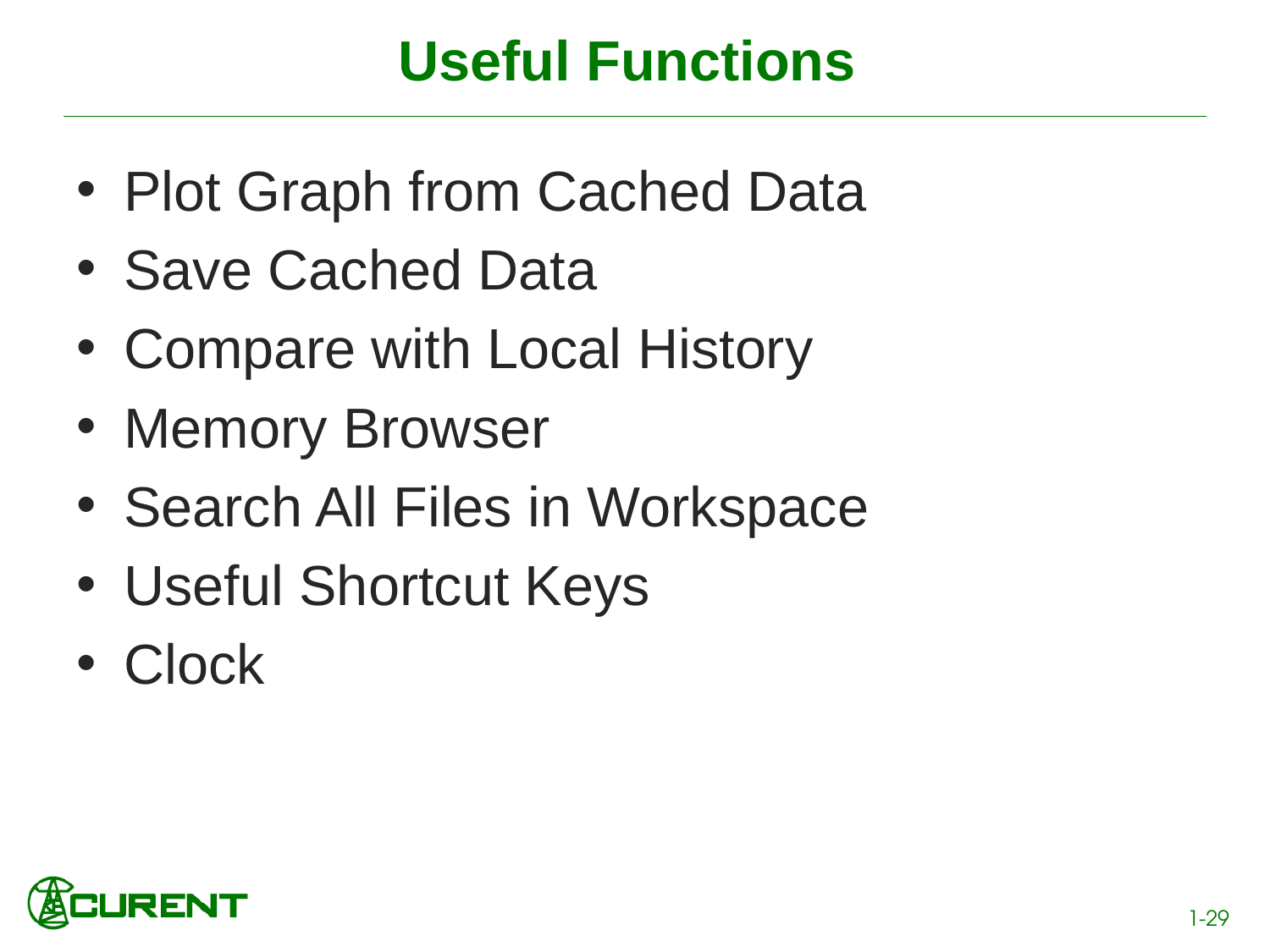

# Useful Functions
Plot Graph from Cached Data
Save Cached Data
Compare with Local History
Memory Browser
Search All Files in Workspace
Useful Shortcut Keys
Clock
1-29